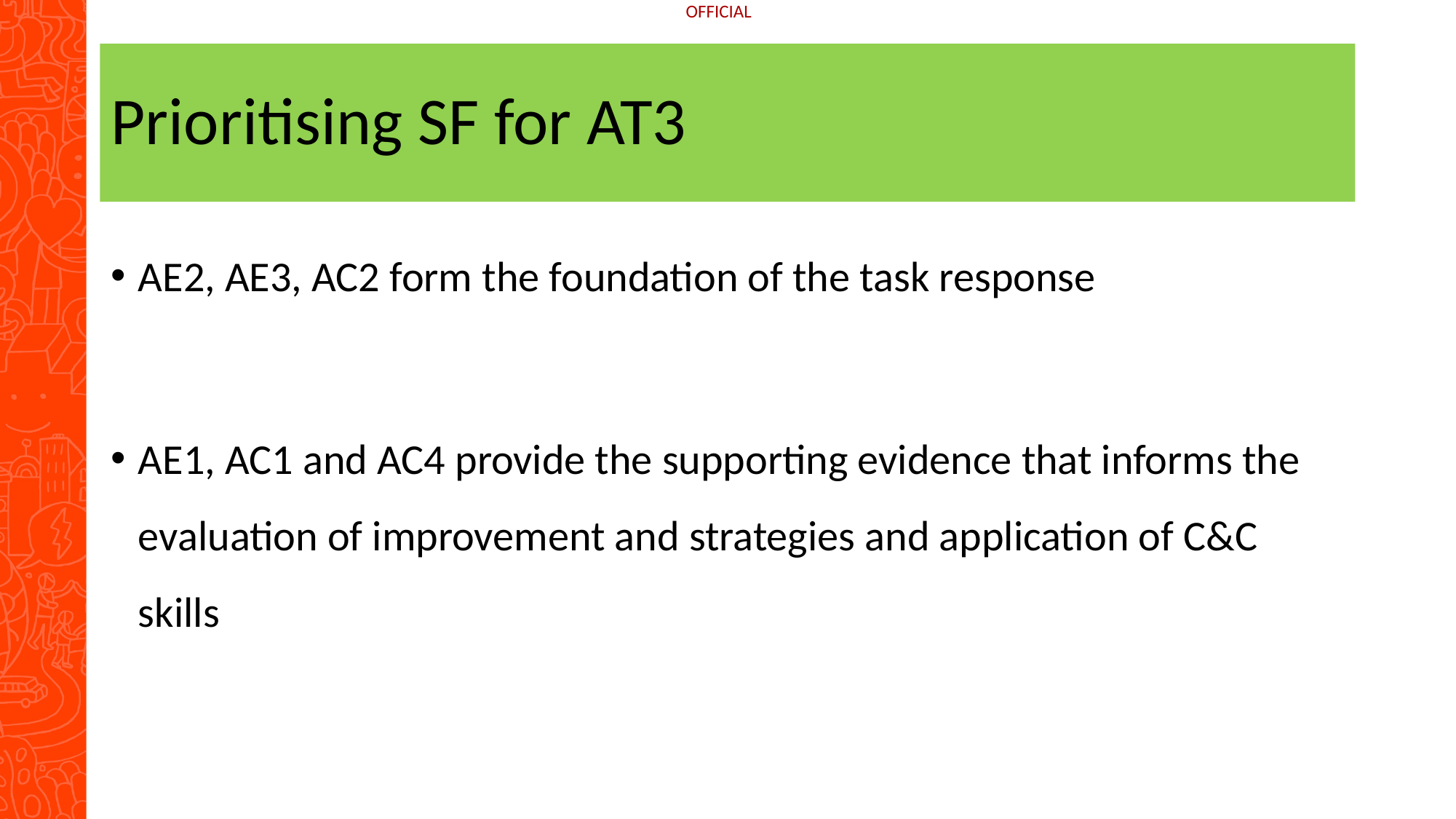

# Prioritising SF for AT3
AE2, AE3, AC2 form the foundation of the task response

AE1, AC1 and AC4 provide the supporting evidence that informs the evaluation of improvement and strategies and application of C&C skills